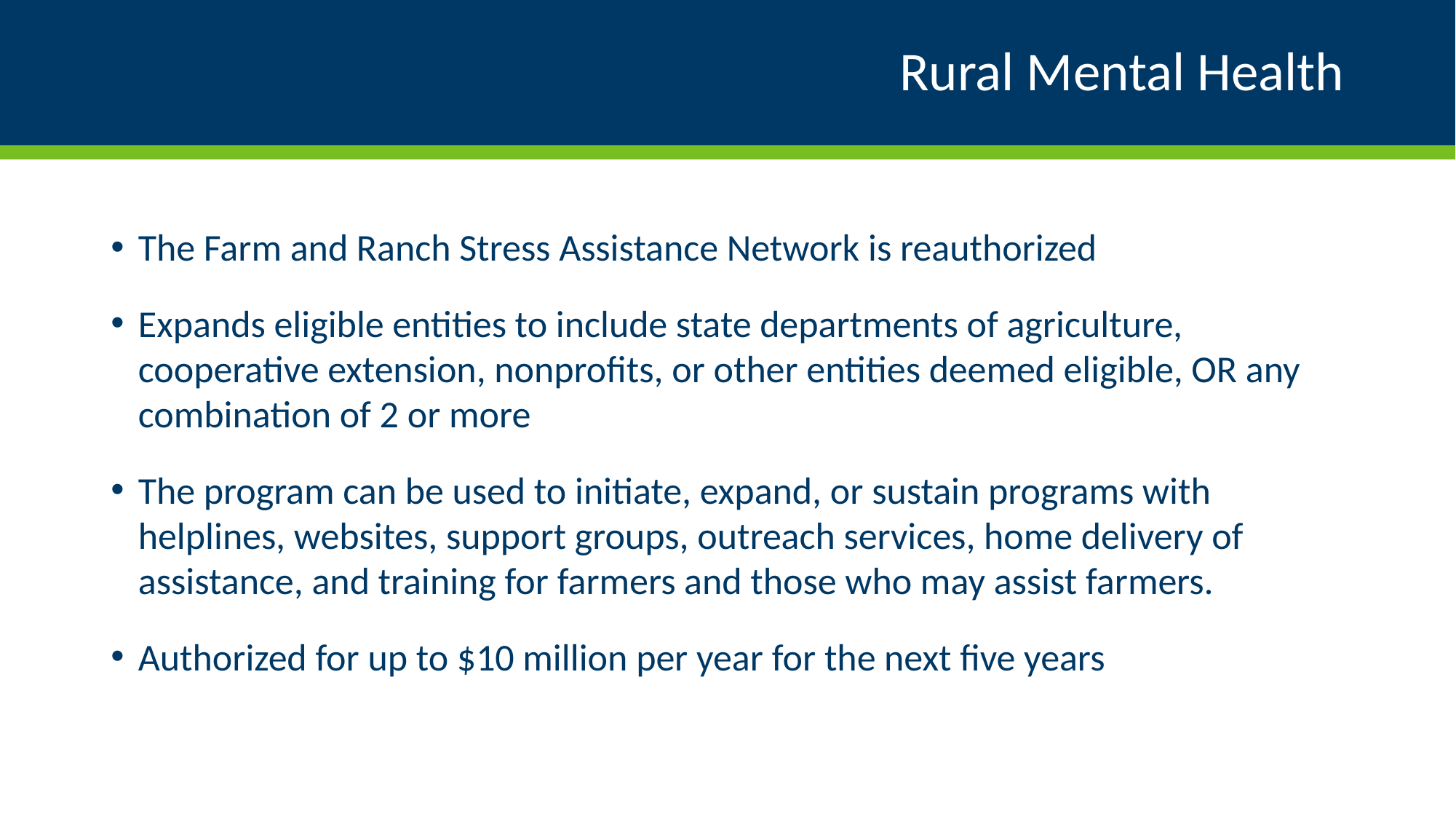

# Rural Mental Health
The Farm and Ranch Stress Assistance Network is reauthorized
Expands eligible entities to include state departments of agriculture, cooperative extension, nonprofits, or other entities deemed eligible, OR any combination of 2 or more
The program can be used to initiate, expand, or sustain programs with helplines, websites, support groups, outreach services, home delivery of assistance, and training for farmers and those who may assist farmers.
Authorized for up to $10 million per year for the next five years